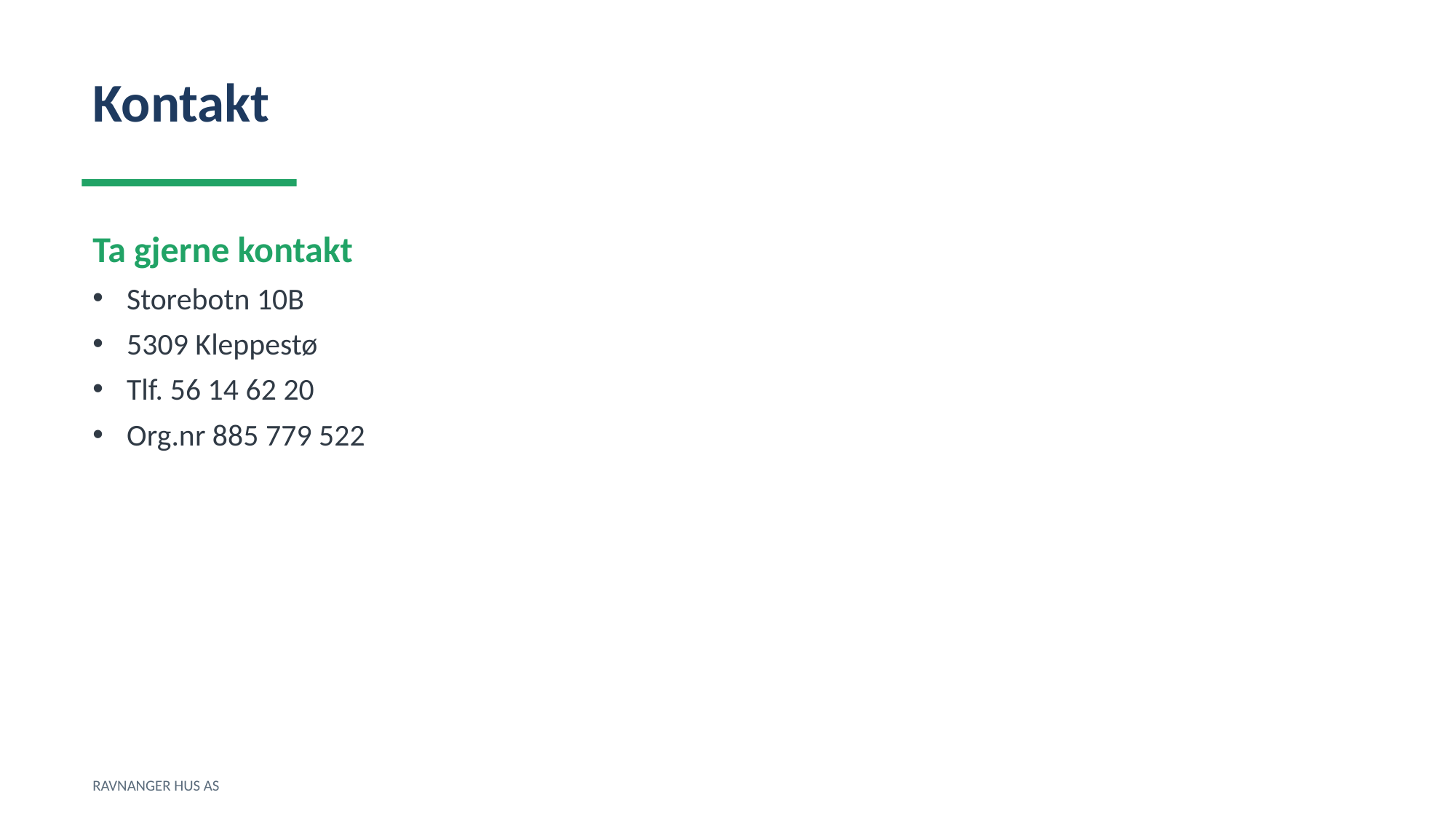

Kontakt

Ta gjerne kontakt
Storebotn 10B
5309 Kleppestø
Tlf. 56 14 62 20
Org.nr 885 779 522
RAVNANGER HUS AS